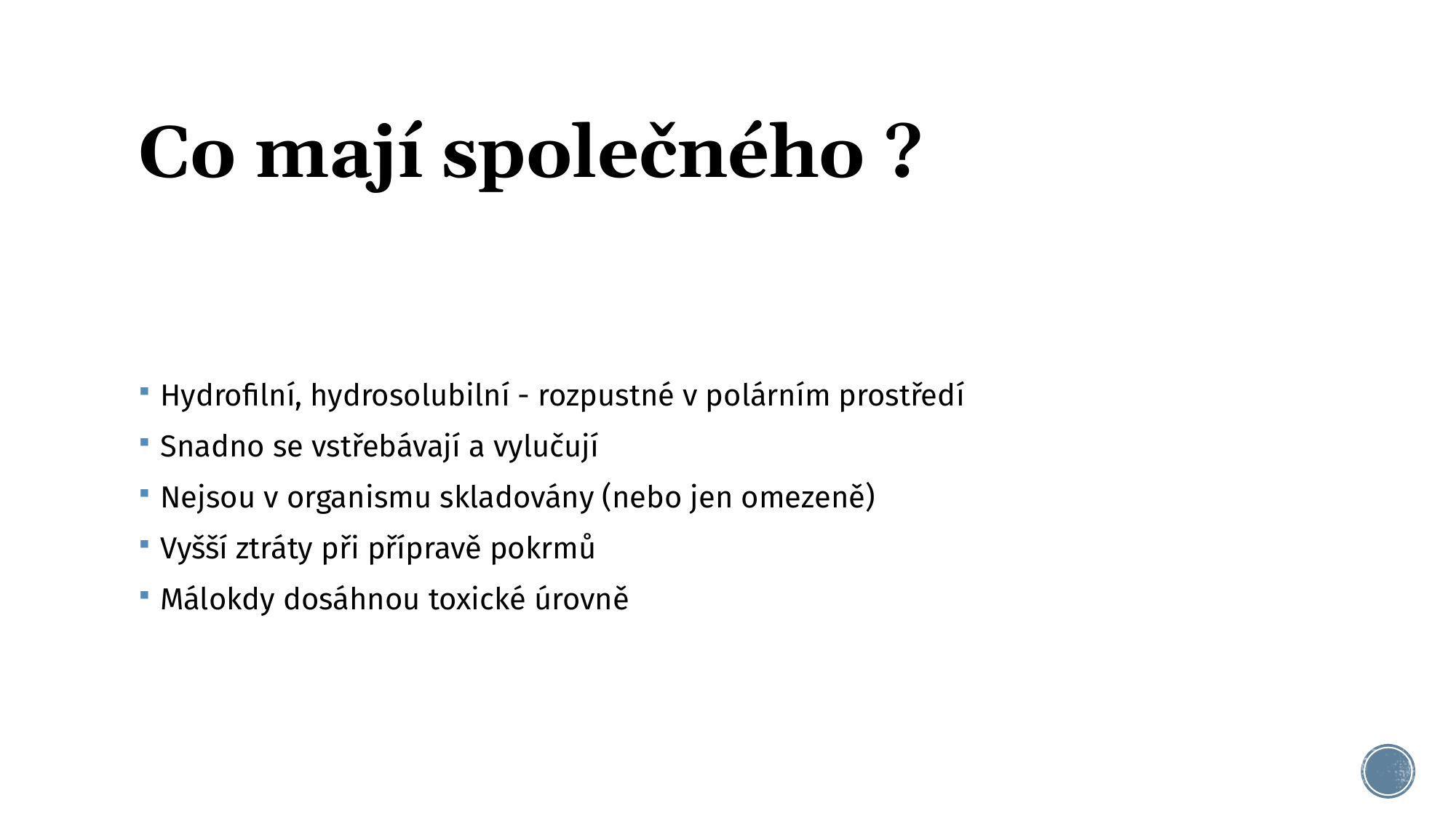

# Co mají společného ?
Hydrofilní, hydrosolubilní - rozpustné v polárním prostředí
Snadno se vstřebávají a vylučují
Nejsou v organismu skladovány (nebo jen omezeně)
Vyšší ztráty při přípravě pokrmů
Málokdy dosáhnou toxické úrovně